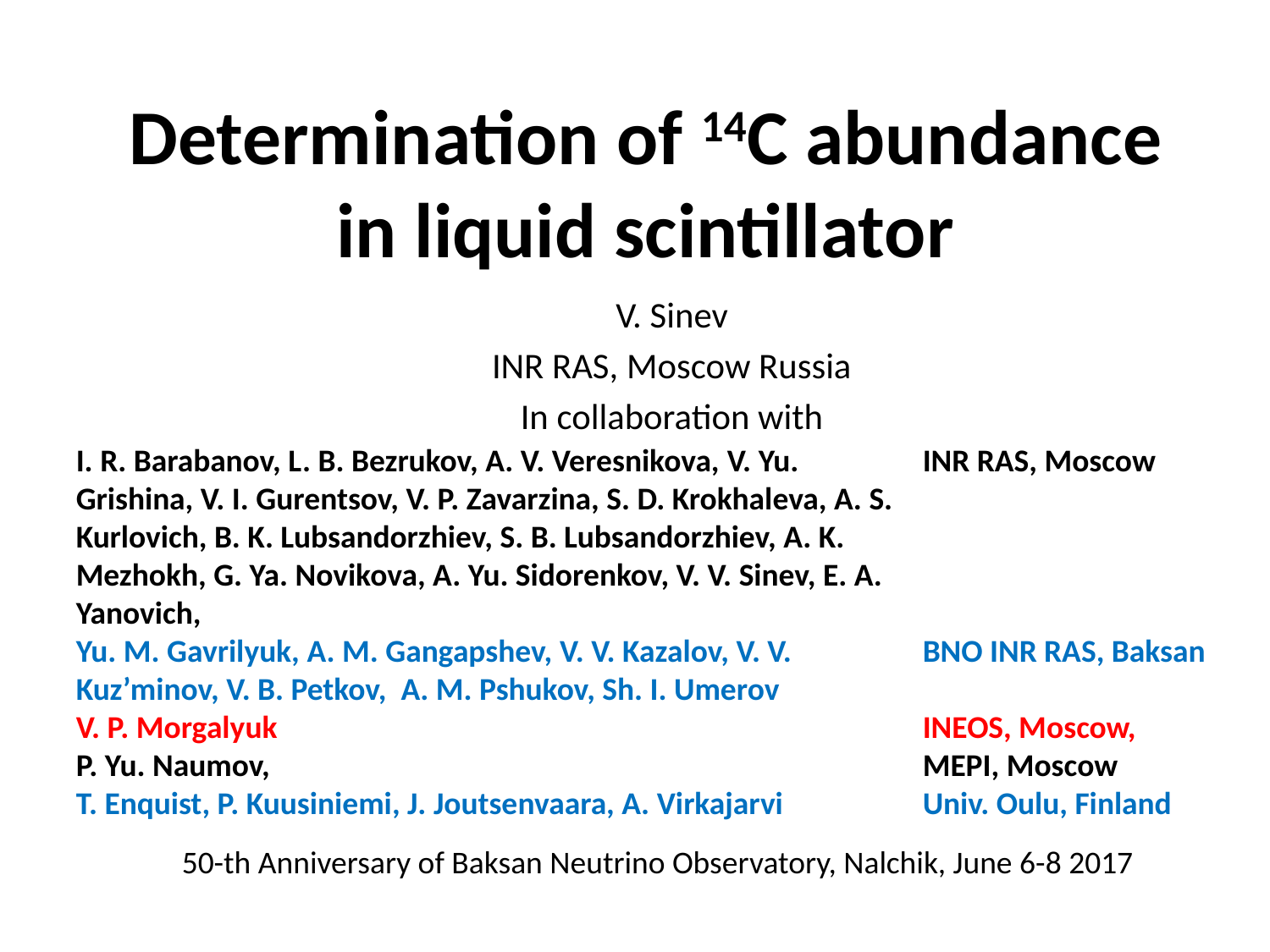

# Determination of 14C abundance in liquid scintillator
V. Sinev
INR RAS, Moscow Russia
In collaboration with
I. R. Barabanov, L. B. Bezrukov, A. V. Veresnikova, V. Yu. Grishina, V. I. Gurentsov, V. P. Zavarzina, S. D. Krokhaleva, A. S. Kurlovich, B. K. Lubsandorzhiev, S. B. Lubsandorzhiev, A. K. Mezhokh, G. Ya. Novikova, A. Yu. Sidorenkov, V. V. Sinev, E. A. Yanovich,
Yu. M. Gavrilyuk, A. M. Gangapshev, V. V. Kazalov, V. V. Kuz’minov, V. B. Petkov,  A. M. Pshukov, Sh. I. Umerov
V. P. Morgalyuk
P. Yu. Naumov,
T. Enquist, P. Kuusiniemi, J. Joutsenvaara, A. Virkajarvi
INR RAS, Moscow

BNO INR RAS, Baksan

INEOS, Moscow,
MEPI, Moscow
Univ. Oulu, Finland
50-th Anniversary of Baksan Neutrino Observatory, Nalchik, June 6-8 2017